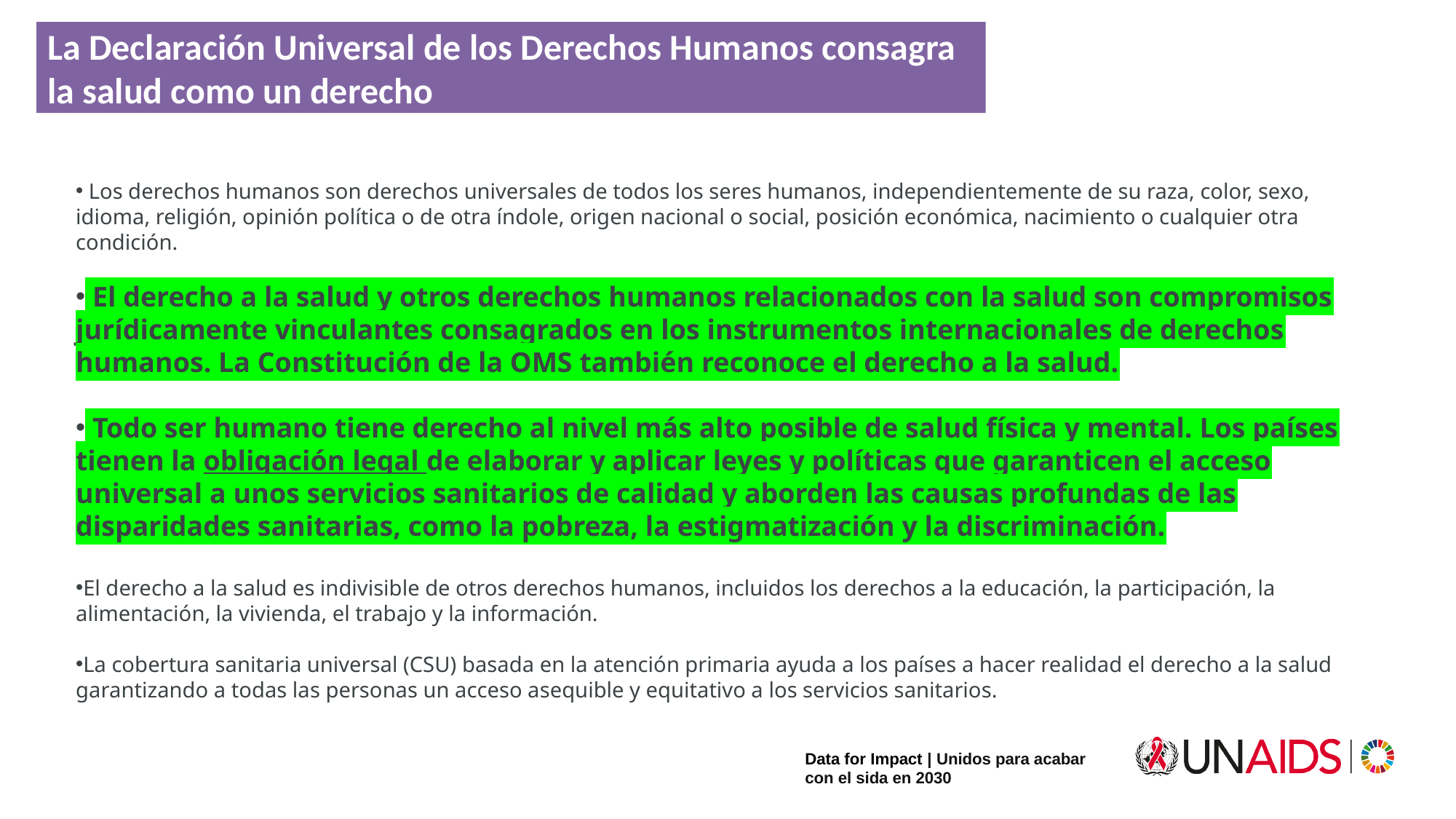

# La Declaración Universal de los Derechos Humanos consagra la salud como un derecho
 Los derechos humanos son derechos universales de todos los seres humanos, independientemente de su raza, color, sexo, idioma, religión, opinión política o de otra índole, origen nacional o social, posición económica, nacimiento o cualquier otra condición.
 El derecho a la salud y otros derechos humanos relacionados con la salud son compromisos jurídicamente vinculantes consagrados en los instrumentos internacionales de derechos humanos. La Constitución de la OMS también reconoce el derecho a la salud.
 Todo ser humano tiene derecho al nivel más alto posible de salud física y mental. Los países tienen la obligación legal de elaborar y aplicar leyes y políticas que garanticen el acceso universal a unos servicios sanitarios de calidad y aborden las causas profundas de las disparidades sanitarias, como la pobreza, la estigmatización y la discriminación.
El derecho a la salud es indivisible de otros derechos humanos, incluidos los derechos a la educación, la participación, la alimentación, la vivienda, el trabajo y la información.
La cobertura sanitaria universal (CSU) basada en la atención primaria ayuda a los países a hacer realidad el derecho a la salud garantizando a todas las personas un acceso asequible y equitativo a los servicios sanitarios.